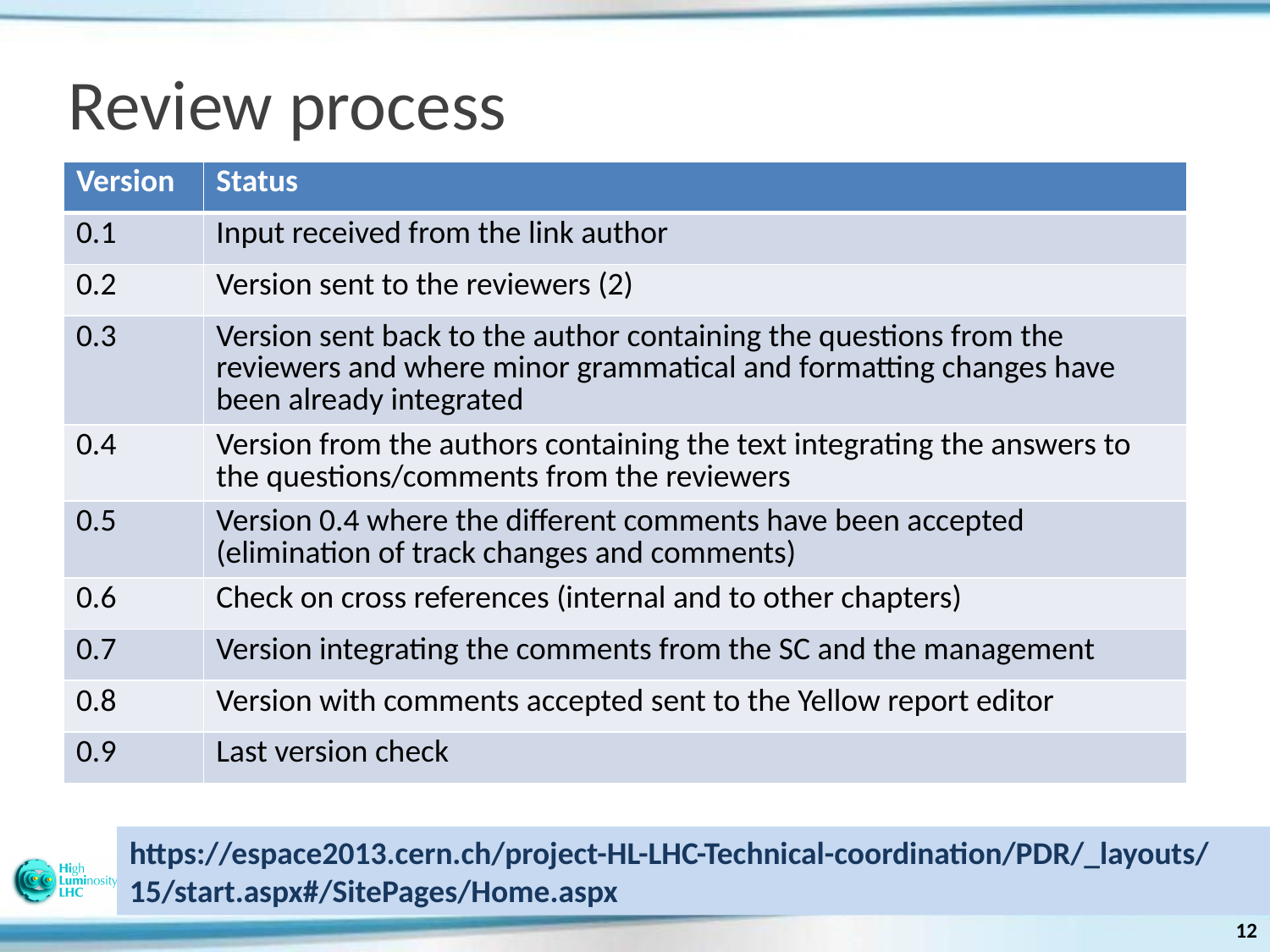

# Review process
| Version | Status |
| --- | --- |
| 0.1 | Input received from the link author |
| 0.2 | Version sent to the reviewers (2) |
| 0.3 | Version sent back to the author containing the questions from the reviewers and where minor grammatical and formatting changes have been already integrated |
| 0.4 | Version from the authors containing the text integrating the answers to the questions/comments from the reviewers |
| 0.5 | Version 0.4 where the different comments have been accepted (elimination of track changes and comments) |
| 0.6 | Check on cross references (internal and to other chapters) |
| 0.7 | Version integrating the comments from the SC and the management |
| 0.8 | Version with comments accepted sent to the Yellow report editor |
| 0.9 | Last version check |
https://espace2013.cern.ch/project-HL-LHC-Technical-coordination/PDR/_layouts/15/start.aspx#/SitePages/Home.aspx
4th HiLumi LHC/LARP Annual Meeting
12